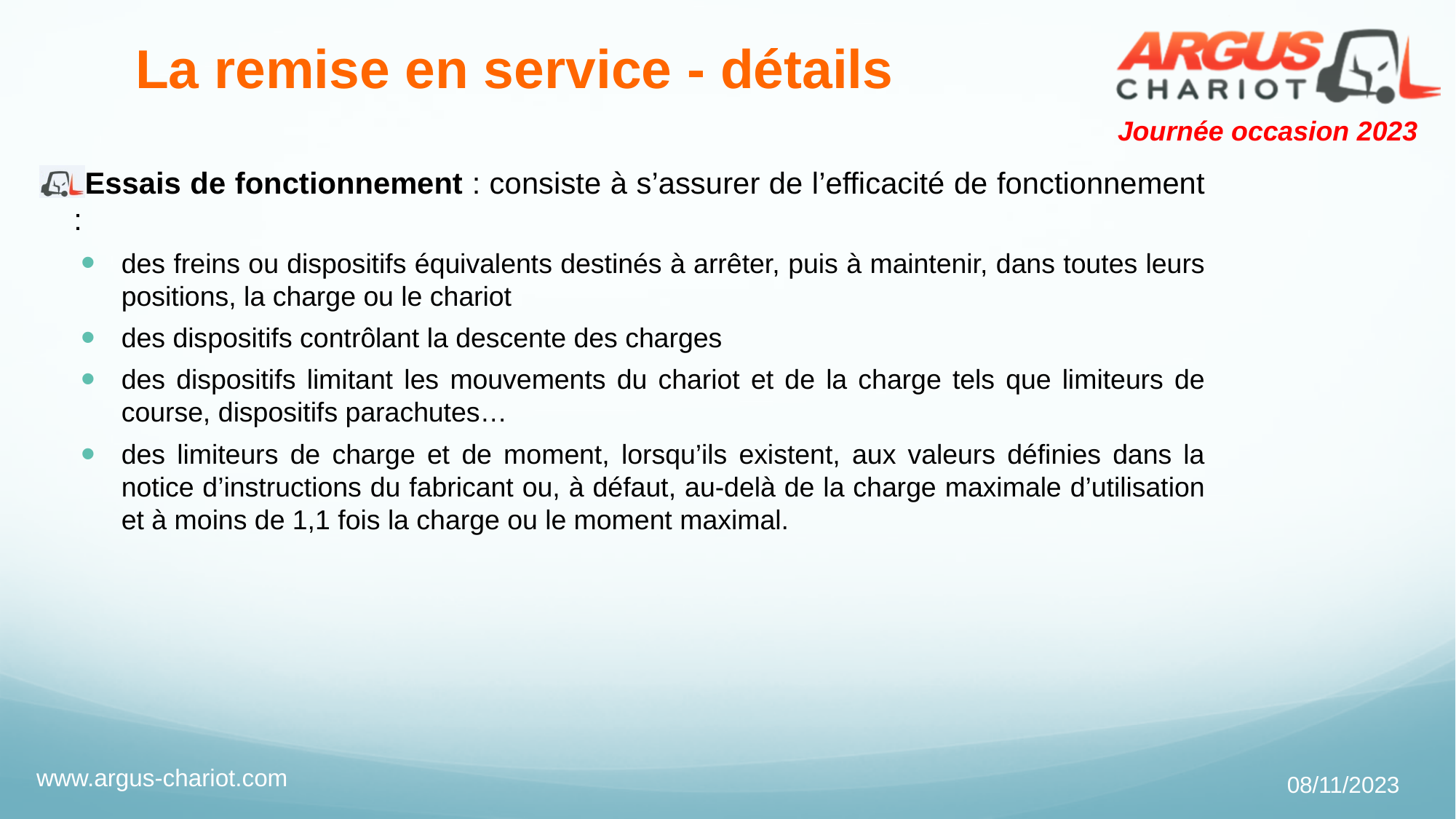

# La remise en service - détails
Essais de fonctionnement : consiste à s’assurer de l’efficacité de fonctionnement :
des freins ou dispositifs équivalents destinés à arrêter, puis à maintenir, dans toutes leurs positions, la charge ou le chariot
des dispositifs contrôlant la descente des charges
des dispositifs limitant les mouvements du chariot et de la charge tels que limiteurs de course, dispositifs parachutes…
des limiteurs de charge et de moment, lorsqu’ils existent, aux valeurs définies dans la notice d’instructions du fabricant ou, à défaut, au-delà de la charge maximale d’utilisation et à moins de 1,1 fois la charge ou le moment maximal.